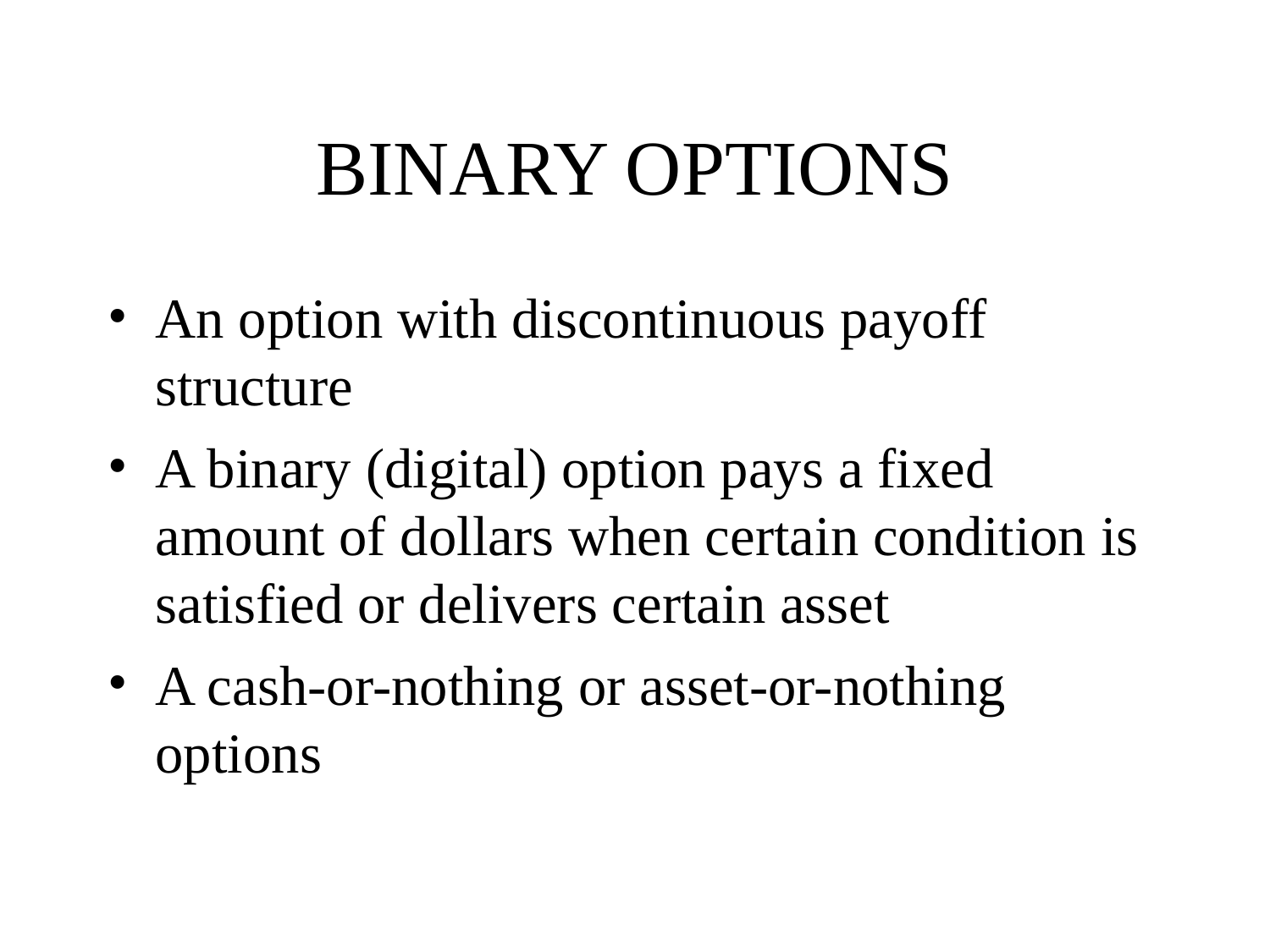

# BINARY OPTIONS
An option with discontinuous payoff structure
A binary (digital) option pays a fixed amount of dollars when certain condition is satisfied or delivers certain asset
A cash-or-nothing or asset-or-nothing options